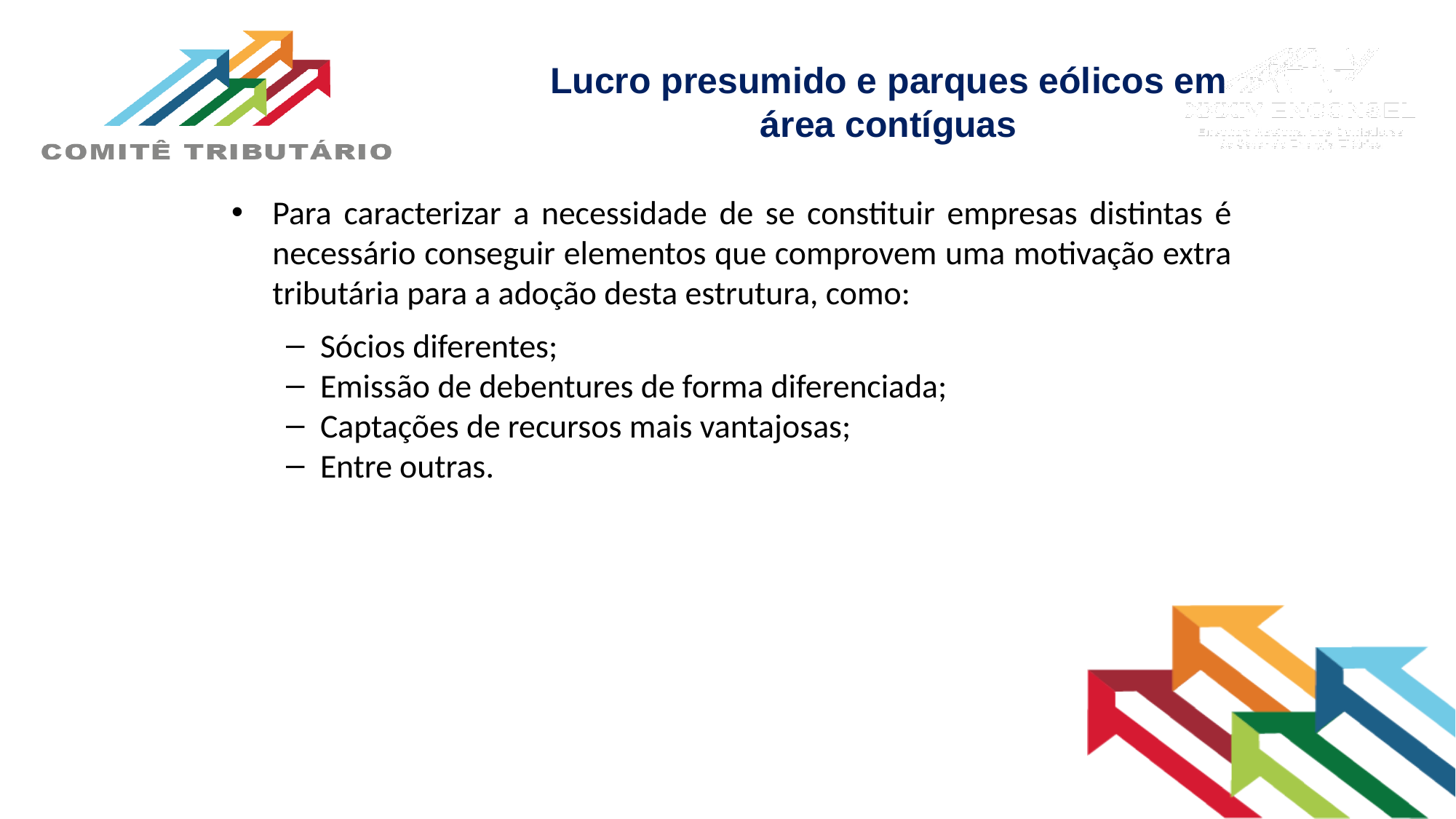

# Lucro presumido e parques eólicos em área contíguas
Para caracterizar a necessidade de se constituir empresas distintas é necessário conseguir elementos que comprovem uma motivação extra tributária para a adoção desta estrutura, como:
Sócios diferentes;
Emissão de debentures de forma diferenciada;
Captações de recursos mais vantajosas;
Entre outras.